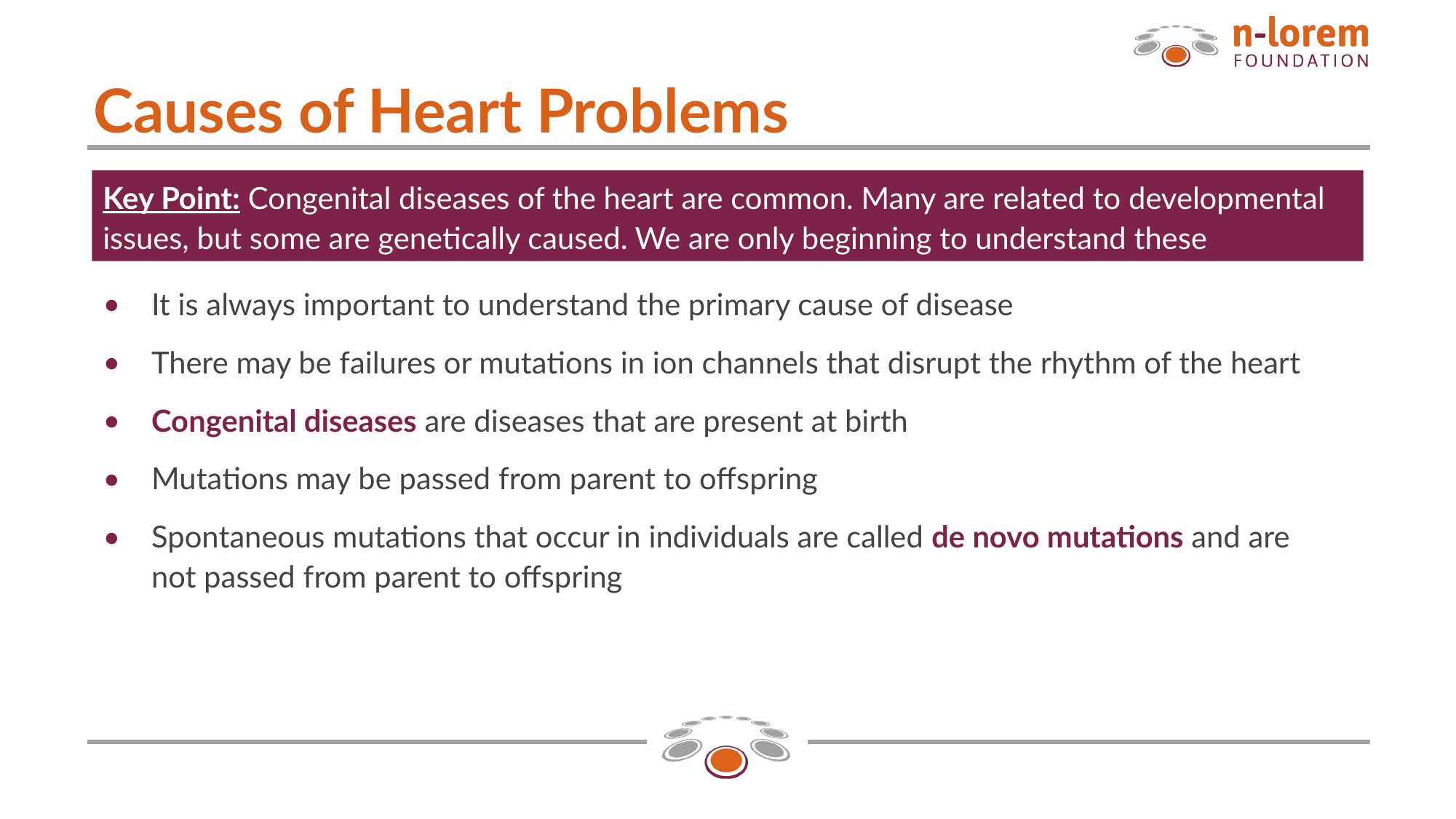

Causes of Heart Problems
Key Point: Congenital diseases of the heart are common. Many are related to developmental issues, but some are genetically caused. We are only beginning to understand these
It is always important to understand the primary cause of disease
There may be failures or mutations in ion channels that disrupt the rhythm of the heart
Congenital diseases are diseases that are present at birth
Mutations may be passed from parent to offspring
Spontaneous mutations that occur in individuals are called de novo mutations and are not passed from parent to offspring